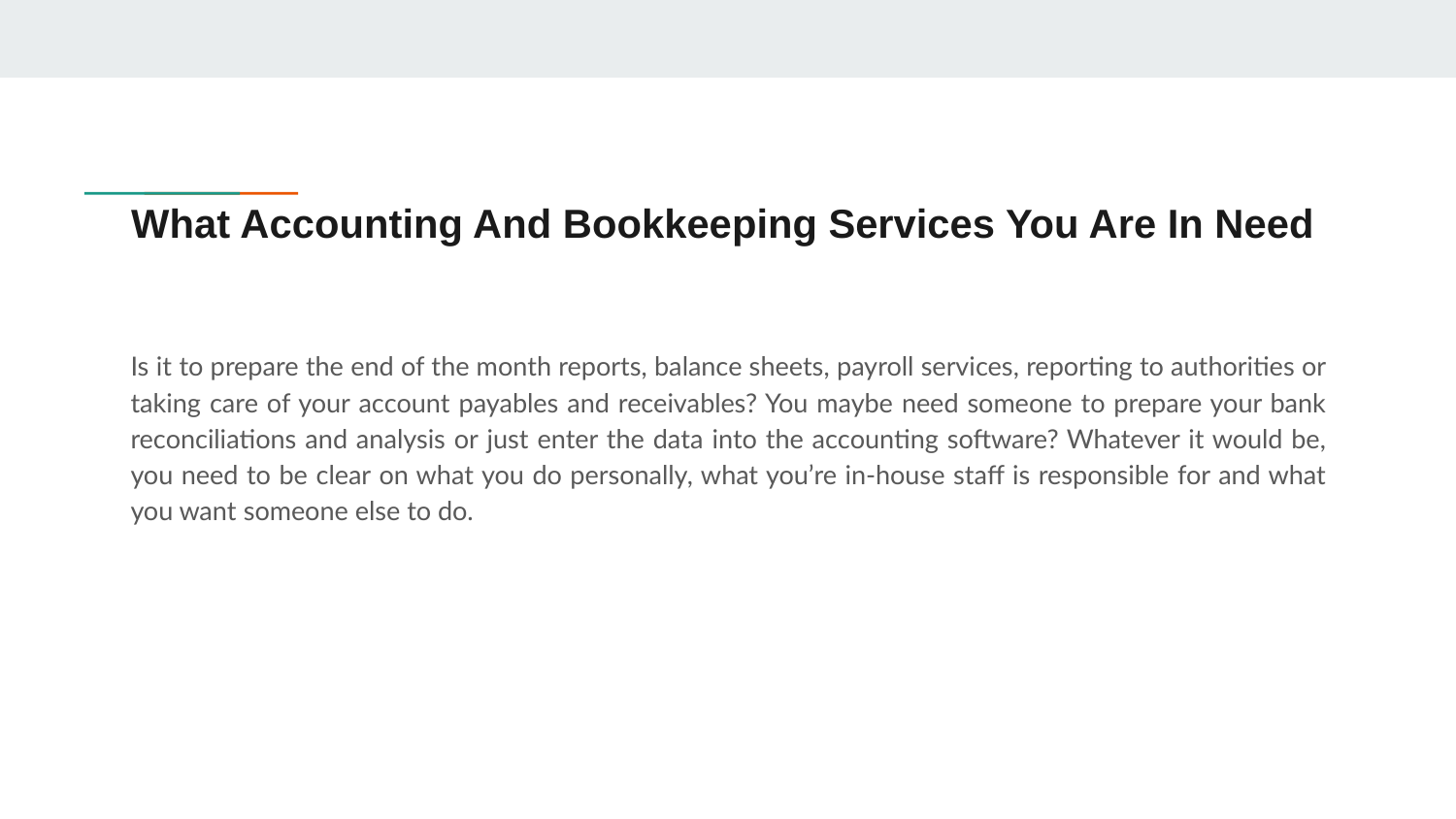

# What Accounting And Bookkeeping Services You Are In Need
Is it to prepare the end of the month reports, balance sheets, payroll services, reporting to authorities or taking care of your account payables and receivables? You maybe need someone to prepare your bank reconciliations and analysis or just enter the data into the accounting software? Whatever it would be, you need to be clear on what you do personally, what you’re in-house staff is responsible for and what you want someone else to do.